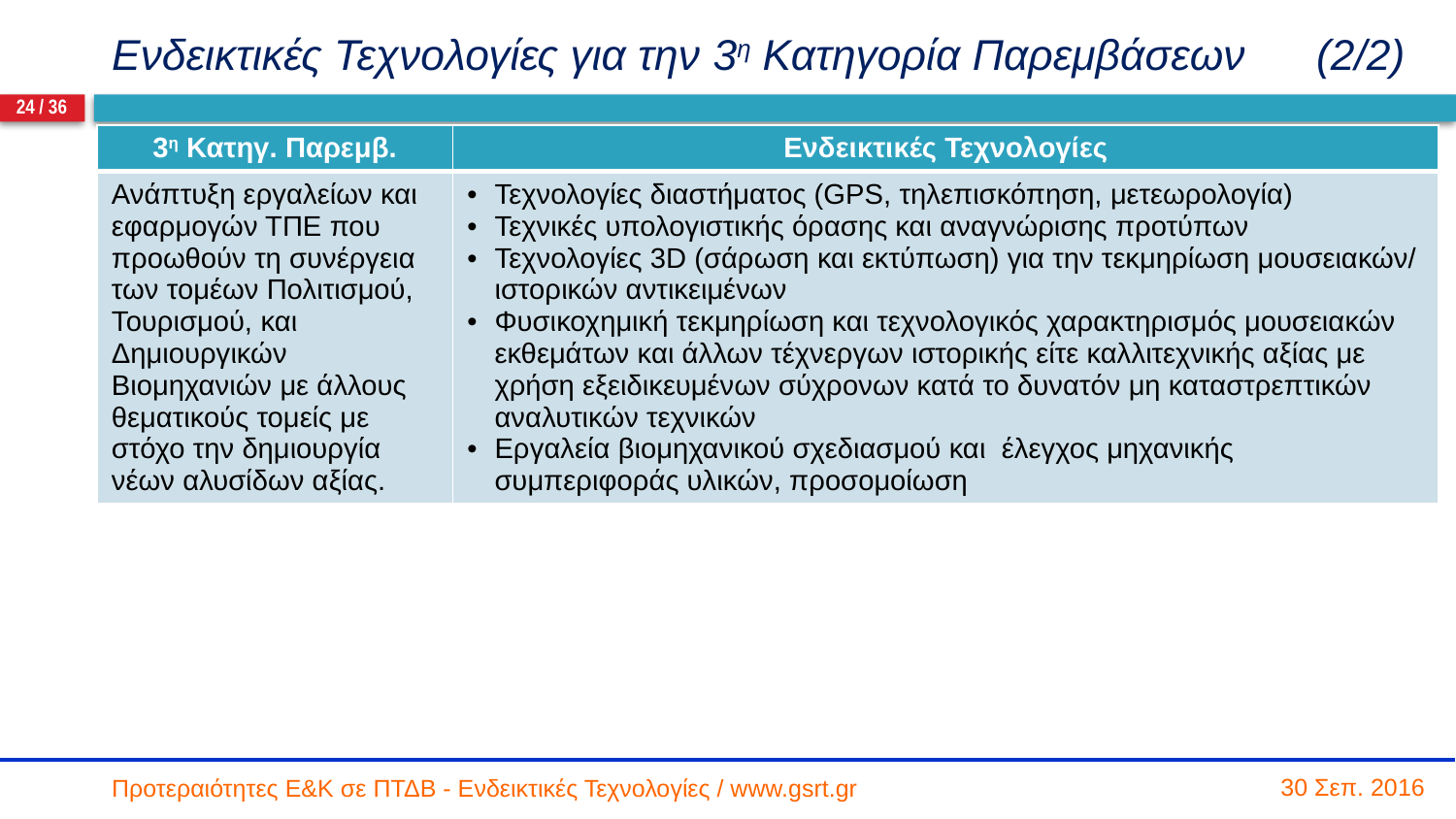

# Ενδεικτικές Τεχνολογίες για την 3η Κατηγορία Παρεμβάσεων      (2/2)
24 / 36
| 3η Κατηγ. Παρεμβ. | Ενδεικτικές Τεχνολογίες |
| --- | --- |
| Ανάπτυξη εργαλείων και εφαρμογών ΤΠΕ που προωθούν τη συνέργεια των τομέων Πολιτισμού, Τουρισμού, και Δημιουργικών Βιομηχανιών με άλλους θεματικούς τομείς με στόχο την δημιουργία νέων αλυσίδων αξίας. | Τεχνολογίες διαστήματος (GPS, τηλεπισκόπηση, μετεωρολογία) Τεχνικές υπολογιστικής όρασης και αναγνώρισης προτύπων Τεχνολογίες 3D (σάρωση και εκτύπωση) για την τεκμηρίωση μουσειακών/ ιστορικών αντικειμένων Φυσικοχημική τεκμηρίωση και τεχνολογικός χαρακτηρισμός μουσειακών εκθεμάτων και άλλων τέχνεργων ιστορικής είτε καλλιτεχνικής αξίας με χρήση εξειδικευμένων σύχρονων κατά το δυνατόν μη καταστρεπτικών αναλυτικών τεχνικών Εργαλεία βιομηχανικού σχεδιασμού και έλεγχος μηχανικής συμπεριφοράς υλικών, προσομοίωση |
30 Σεπ. 2016
Προτεραιότητες Ε&Κ σε ΠΤΔΒ - Ενδεικτικές Τεχνολογίες / www.gsrt.gr